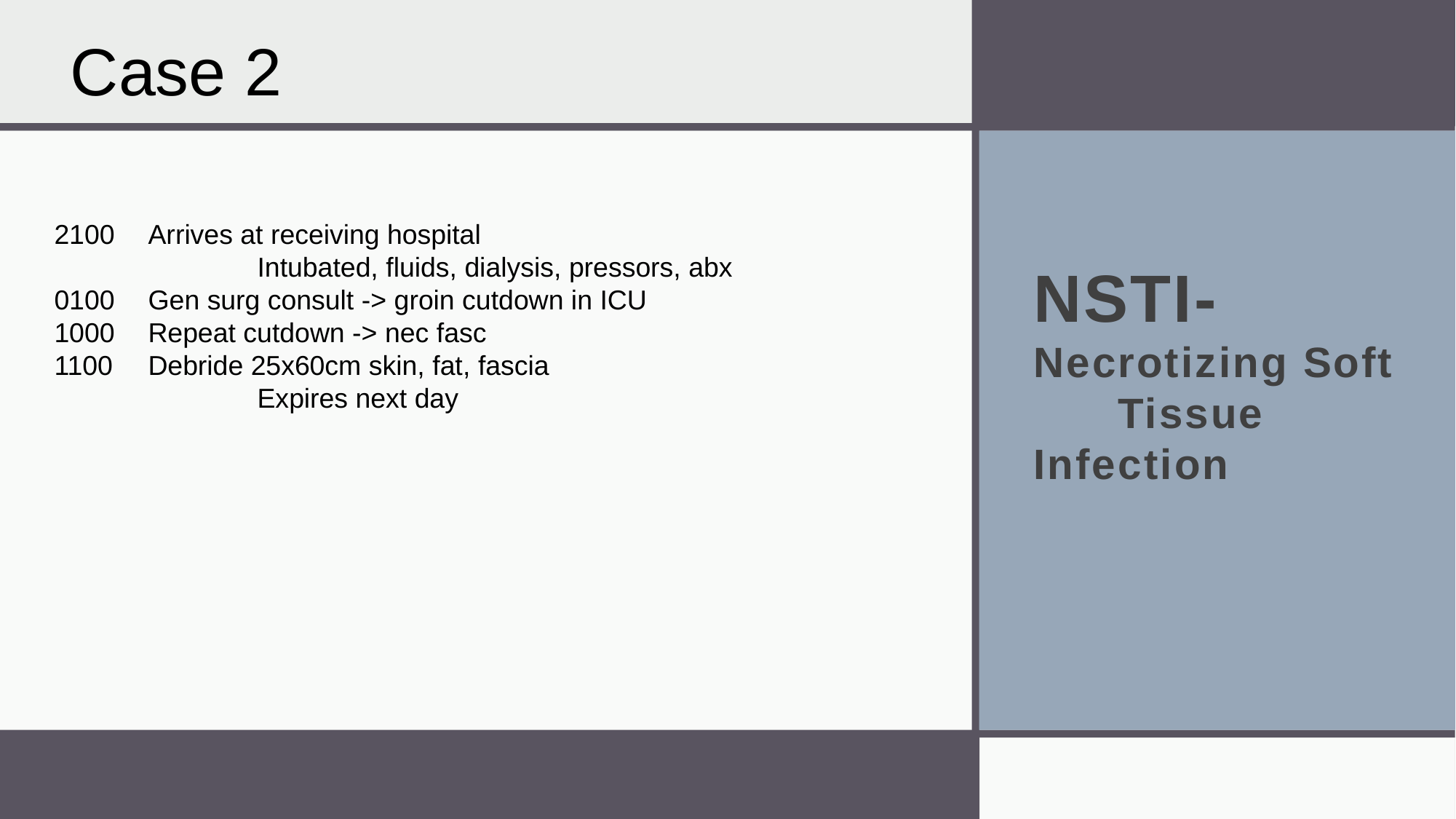

Case 2
# NSTI-Necrotizing Soft         Tissue   Infection
  2100 	Arrives at receiving hospital
		Intubated, fluids, dialysis, pressors, abx
  0100	Gen surg consult -> groin cutdown in ICU
  1000	Repeat cutdown -> nec fasc
  1100	Debride 25x60cm skin, fat, fascia
		Expires next day